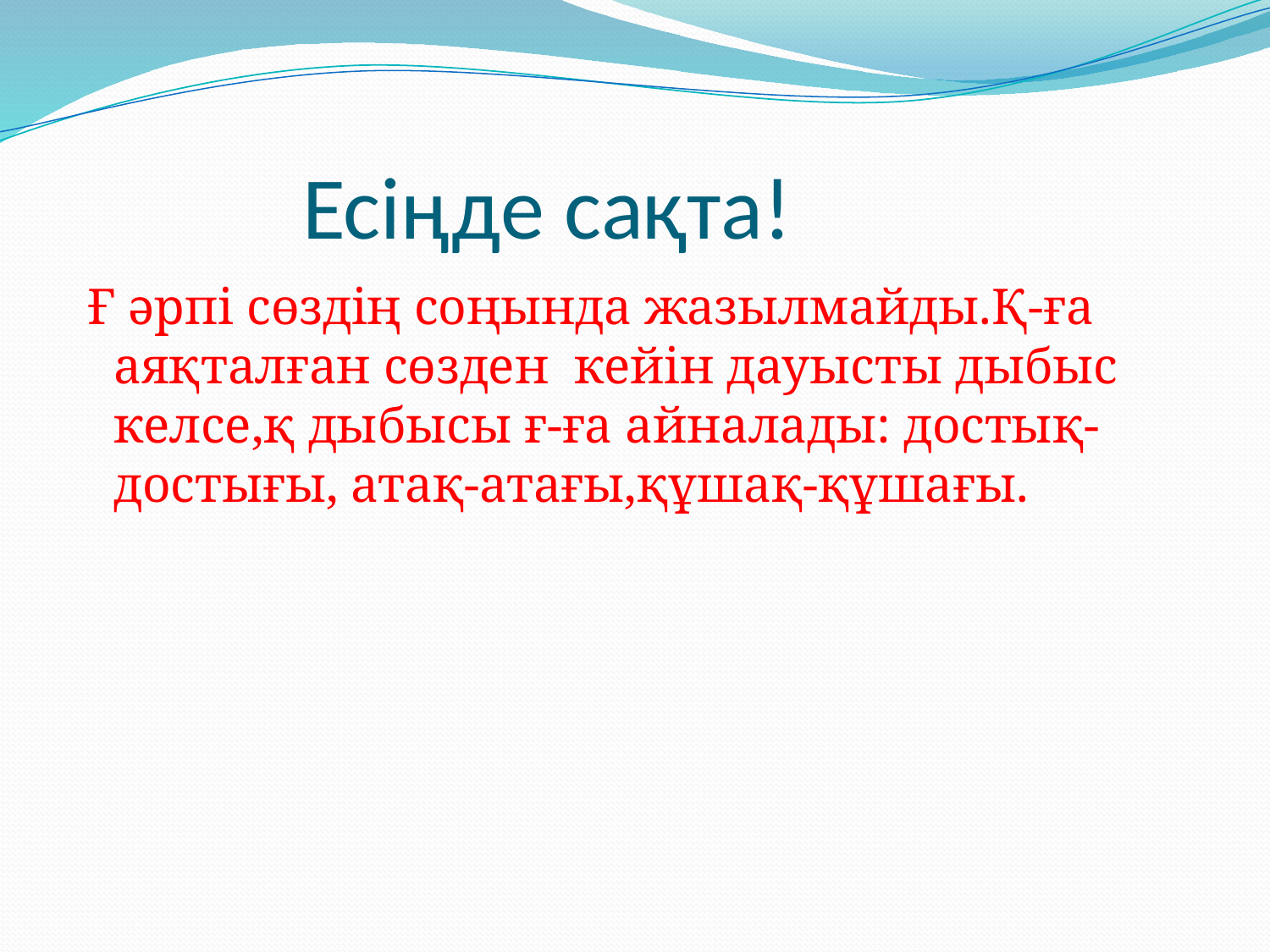

# Есіңде сақта!
 Ғ әрпі сөздің соңында жазылмайды.Қ-ға аяқталған сөзден  кейін дауысты дыбыс келсе,қ дыбысы ғ-ға айналады: достық-достығы, атақ-атағы,құшақ-құшағы.